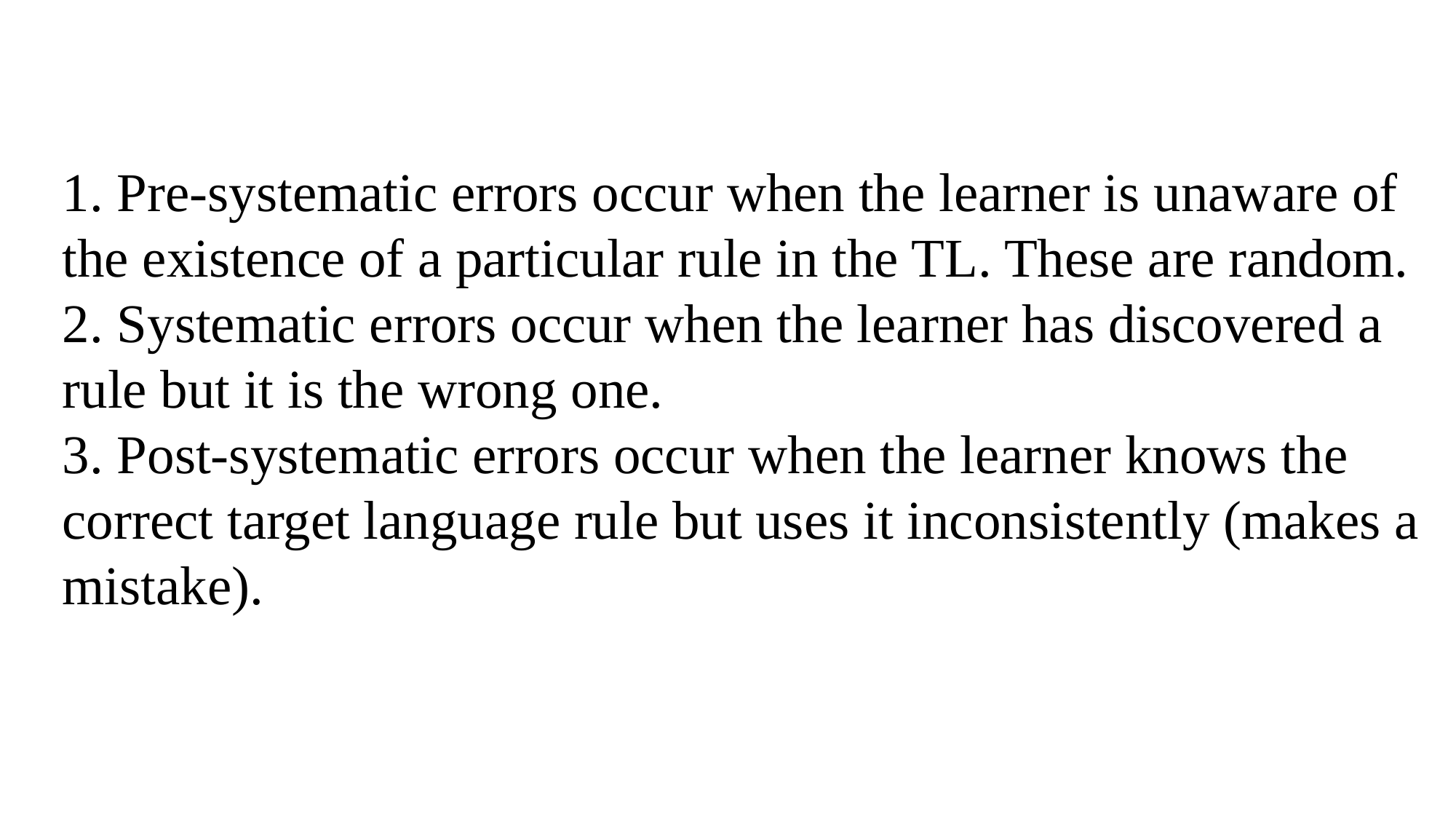

1. Pre-systematic errors occur when the learner is unaware of the existence of a particular rule in the TL. These are random.
2. Systematic errors occur when the learner has discovered a rule but it is the wrong one.
3. Post-systematic errors occur when the learner knows the correct target language rule but uses it inconsistently (makes a mistake).